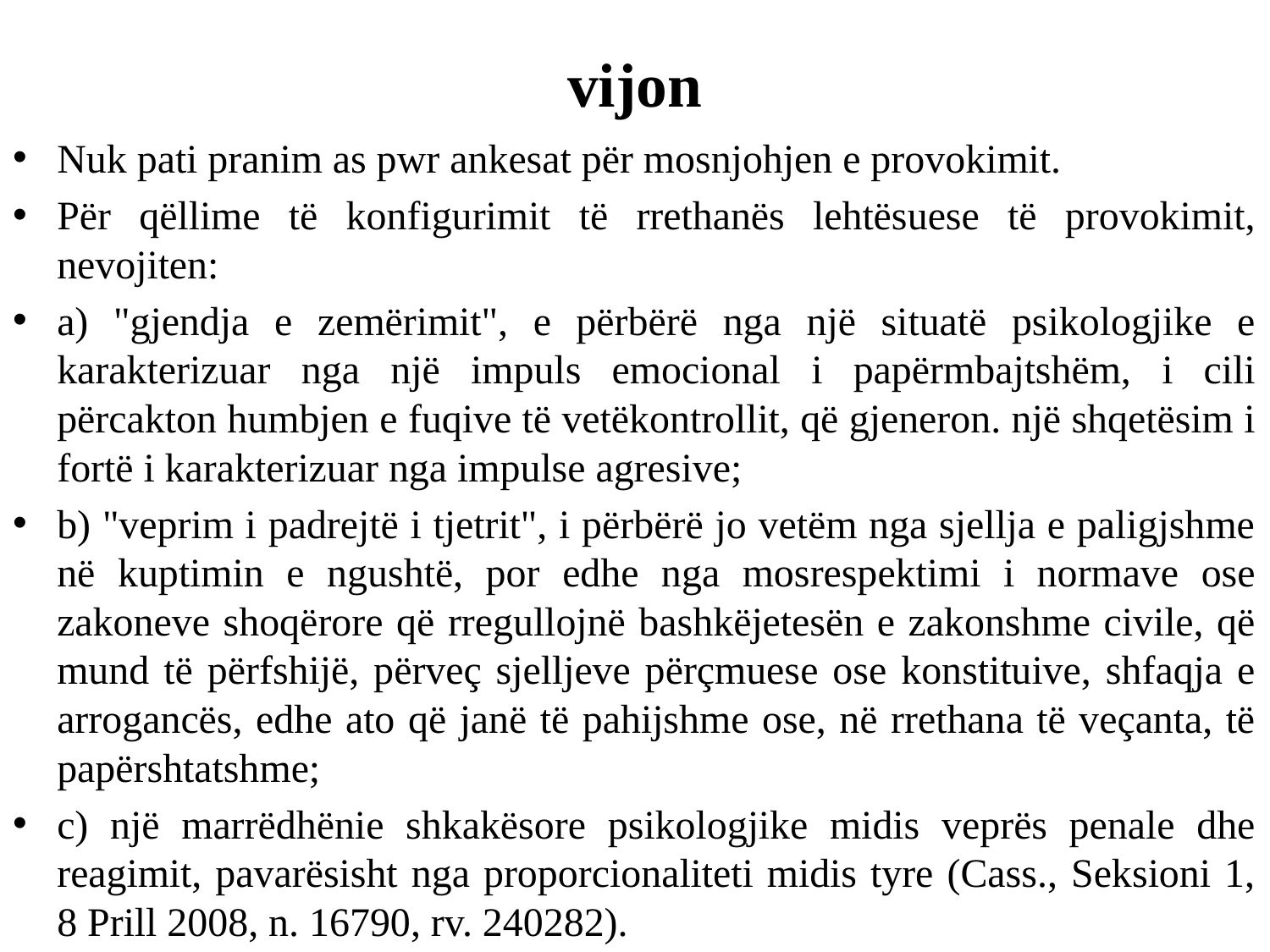

# vijon
Nuk pati pranim as pwr ankesat për mosnjohjen e provokimit.
Për qëllime të konfigurimit të rrethanës lehtësuese të provokimit, nevojiten:
a) "gjendja e zemërimit", e përbërë nga një situatë psikologjike e karakterizuar nga një impuls emocional i papërmbajtshëm, i cili përcakton humbjen e fuqive të vetëkontrollit, që gjeneron. një shqetësim i fortë i karakterizuar nga impulse agresive;
b) "veprim i padrejtë i tjetrit", i përbërë jo vetëm nga sjellja e paligjshme në kuptimin e ngushtë, por edhe nga mosrespektimi i normave ose zakoneve shoqërore që rregullojnë bashkëjetesën e zakonshme civile, që mund të përfshijë, përveç sjelljeve përçmuese ose konstituive, shfaqja e arrogancës, edhe ato që janë të pahijshme ose, në rrethana të veçanta, të papërshtatshme;
c) një marrëdhënie shkakësore psikologjike midis veprës penale dhe reagimit, pavarësisht nga proporcionaliteti midis tyre (Cass., Seksioni 1, 8 Prill 2008, n. 16790, rv. 240282).